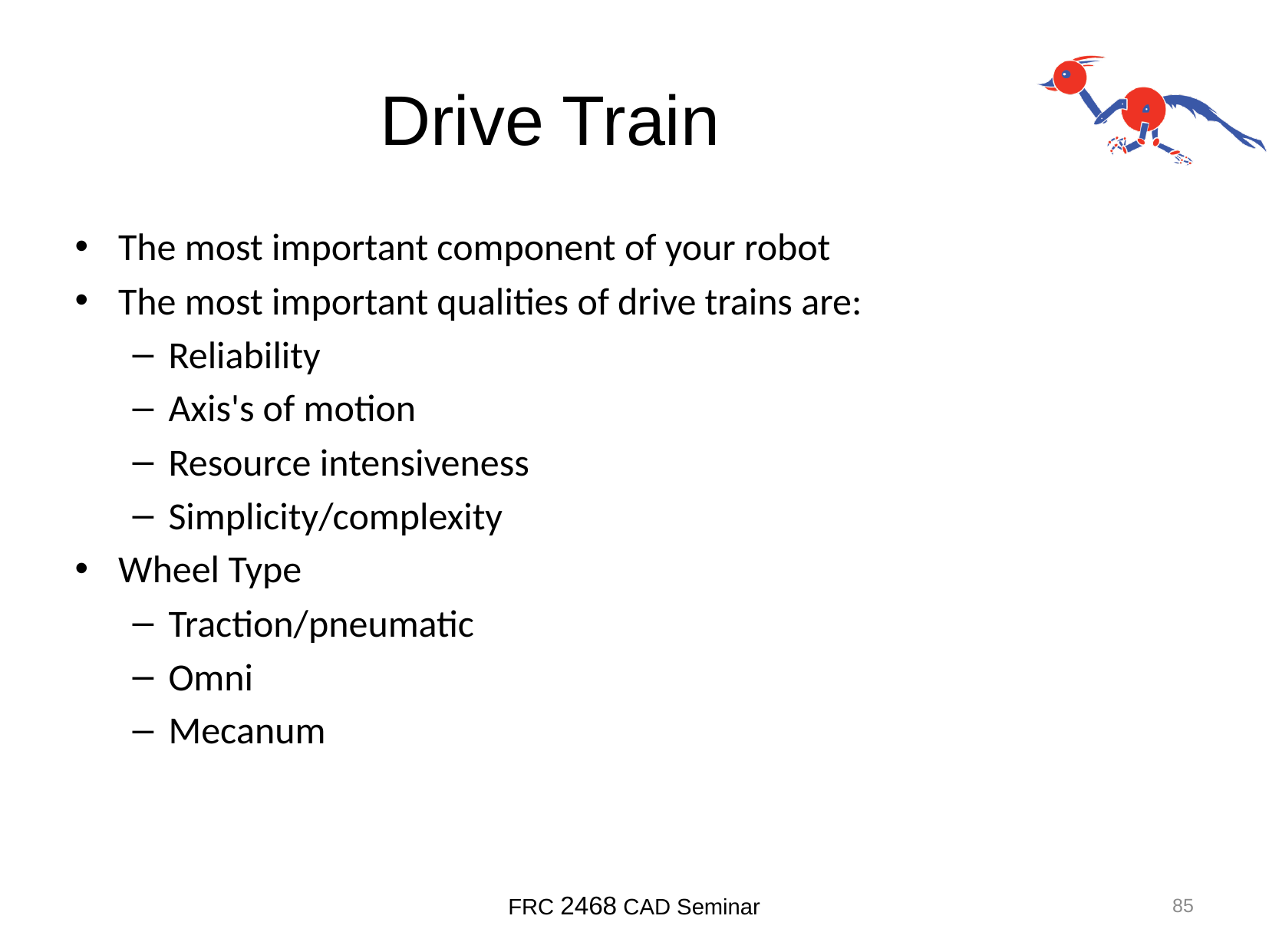

# Drive Train
The most important component of your robot
The most important qualities of drive trains are:
Reliability
Axis's of motion
Resource intensiveness
Simplicity/complexity
Wheel Type
Traction/pneumatic
Omni
Mecanum
FRC 2468 CAD Seminar
85